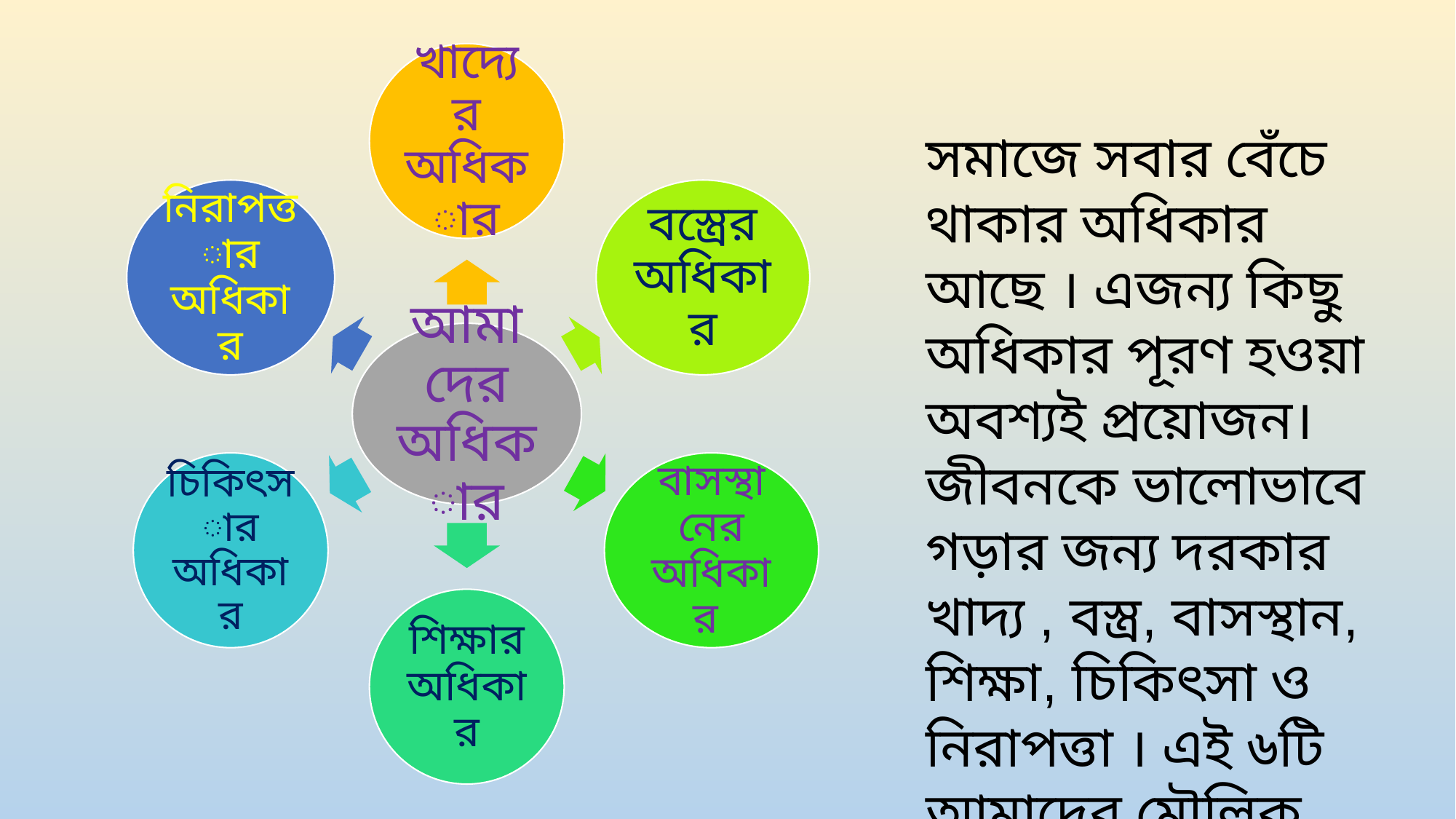

আমাদের অধিকার

খাদ্যের অধিকার

বস্ত্রের অধিকার

বাসস্থানের অধিকার

শিক্ষার অধিকার

চিকিৎসার অধিকার

নিরাপত্তার অধিকার
সমাজে সবার বেঁচে থাকার অধিকার আছে । এজন্য কিছু অধিকার পূরণ হওয়া অবশ্যই প্রয়োজন।জীবনকে ভালোভাবে গড়ার জন্য দরকার খাদ্য , বস্ত্র, বাসস্থান, শিক্ষা, চিকিৎসা ও নিরাপত্তা । এই ৬টি আমাদের মৌলিক অধিকার।